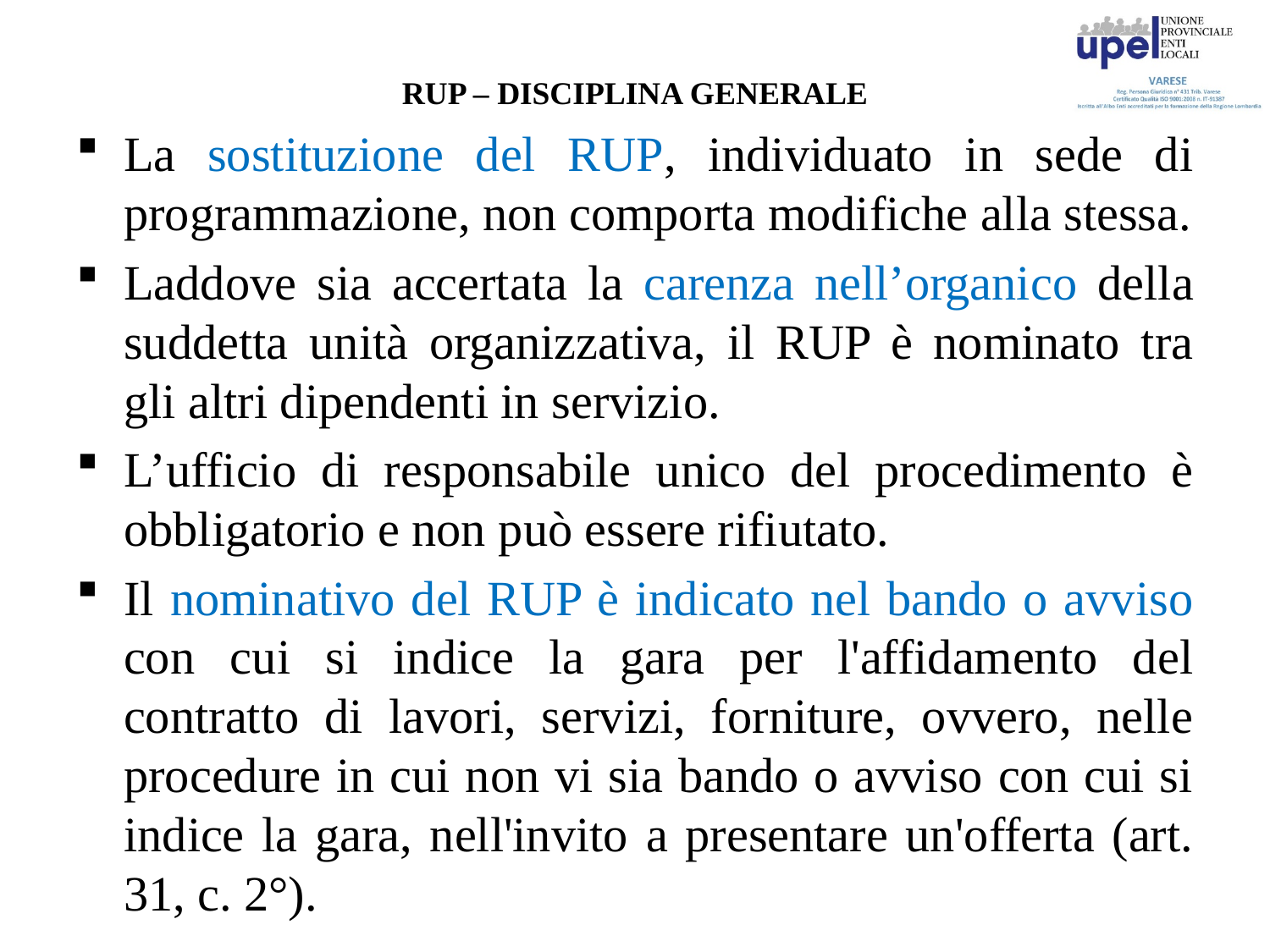

# RUP – DISCIPLINA GENERALE
La sostituzione del RUP, individuato in sede di programmazione, non comporta modifiche alla stessa.
Laddove sia accertata la carenza nell’organico della suddetta unità organizzativa, il RUP è nominato tra gli altri dipendenti in servizio.
L’ufficio di responsabile unico del procedimento è obbligatorio e non può essere rifiutato.
Il nominativo del RUP è indicato nel bando o avviso con cui si indice la gara per l'affidamento del contratto di lavori, servizi, forniture, ovvero, nelle procedure in cui non vi sia bando o avviso con cui si indice la gara, nell'invito a presentare un'offerta (art. 31, c. 2°).